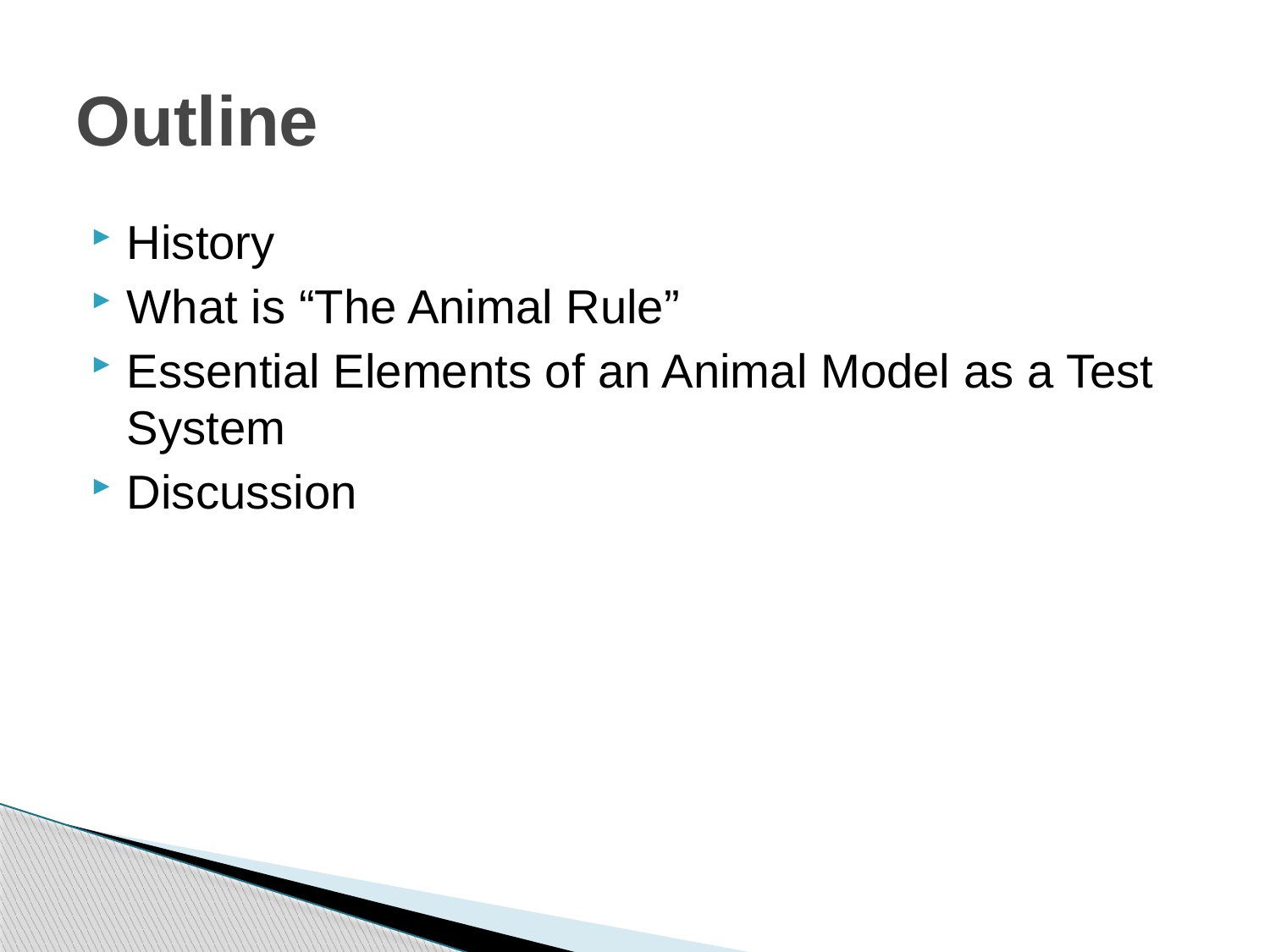

# Outline
History
What is “The Animal Rule”
Essential Elements of an Animal Model as a Test System
Discussion